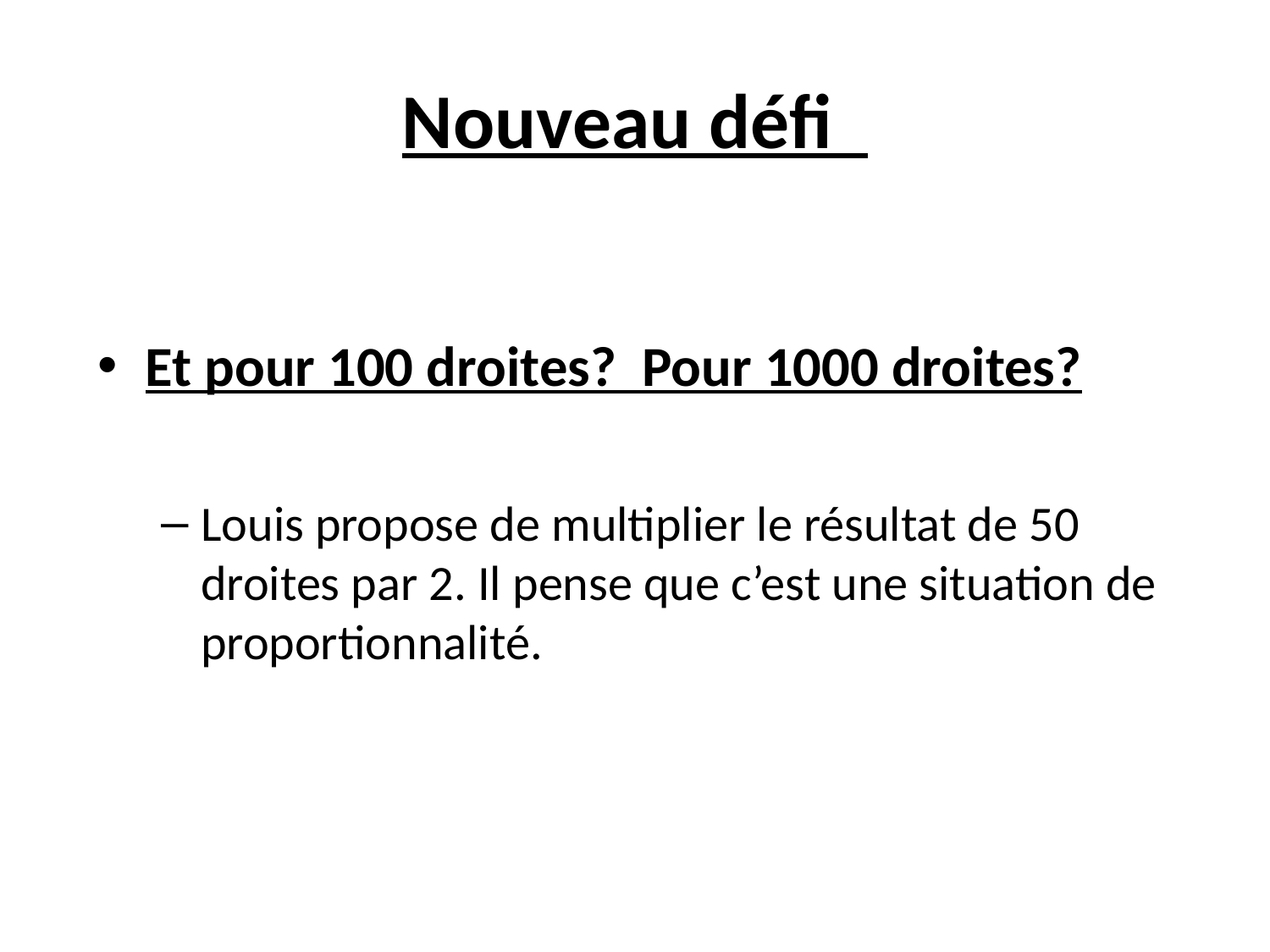

# Nouveau défi
Et pour 100 droites?  Pour 1000 droites?

Louis propose de multiplier le résultat de 50 droites par 2. Il pense que c’est une situation de proportionnalité.